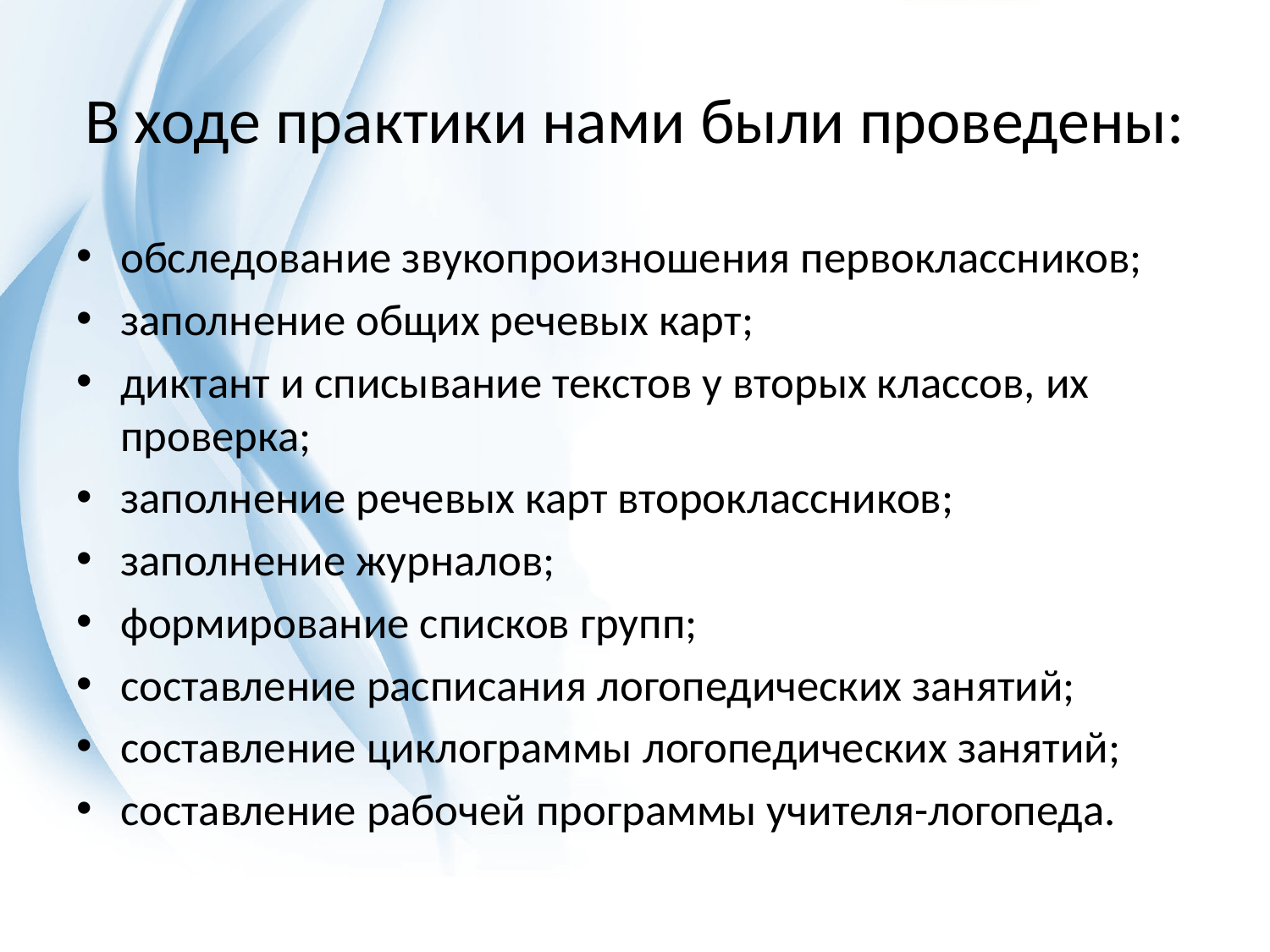

# В ходе практики нами были проведены:
обследование звукопроизношения первоклассников;
заполнение общих речевых карт;
диктант и списывание текстов у вторых классов, их проверка;
заполнение речевых карт второклассников;
заполнение журналов;
формирование списков групп;
составление расписания логопедических занятий;
составление циклограммы логопедических занятий;
составление рабочей программы учителя-логопеда.